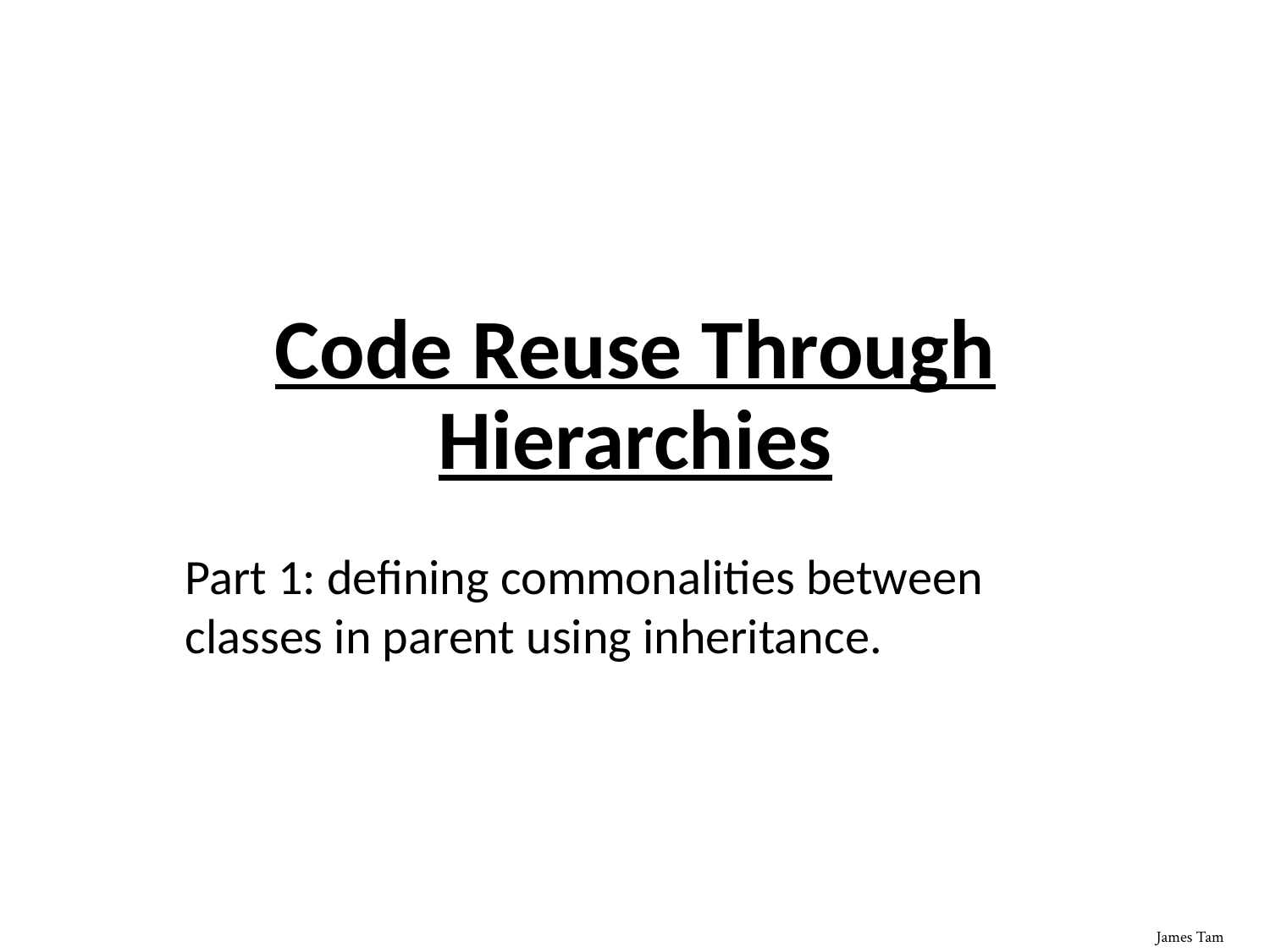

# Code Reuse Through Hierarchies
Part 1: defining commonalities between classes in parent using inheritance.